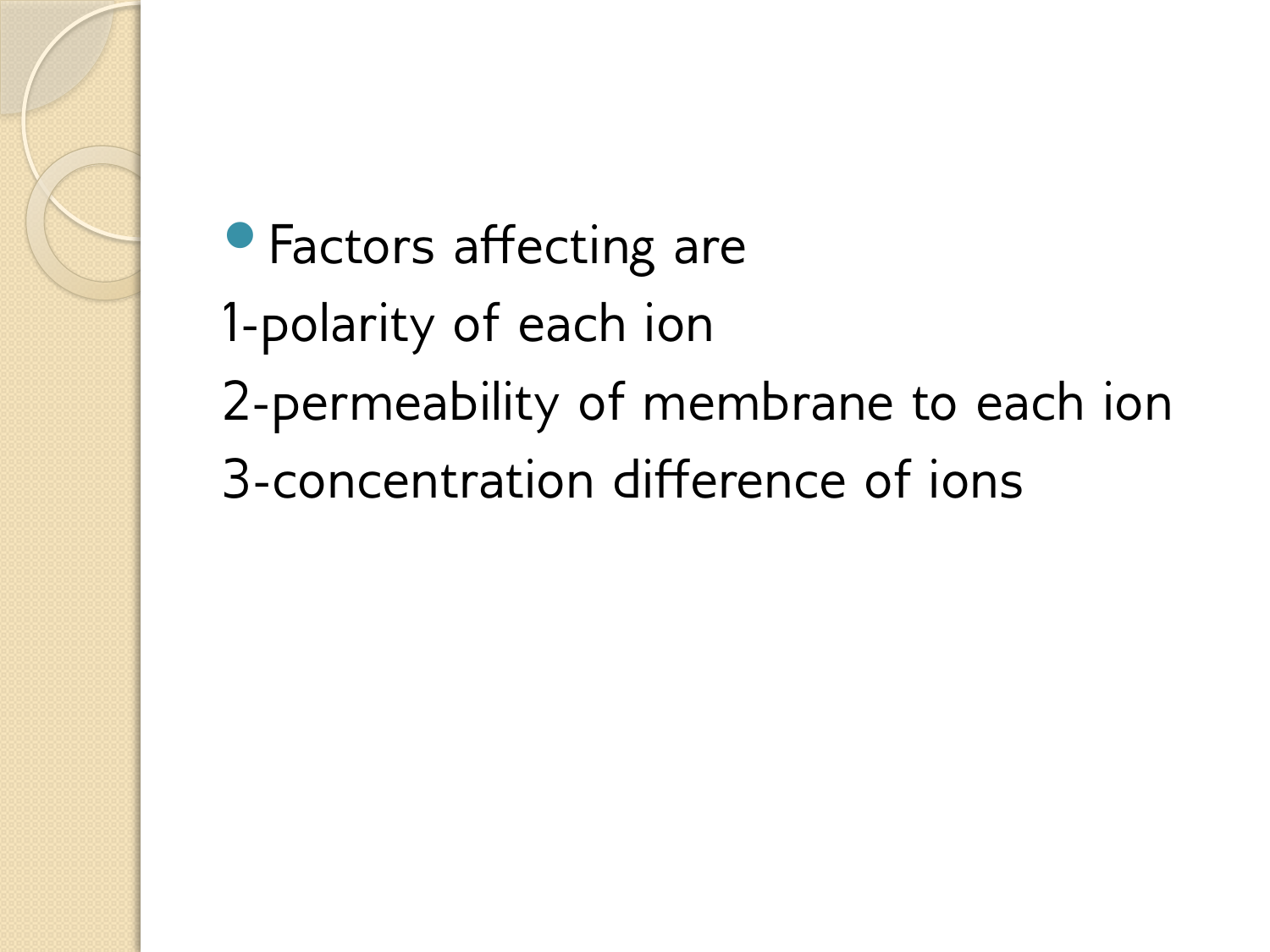

Factors affecting are
1-polarity of each ion
2-permeability of membrane to each ion
3-concentration difference of ions